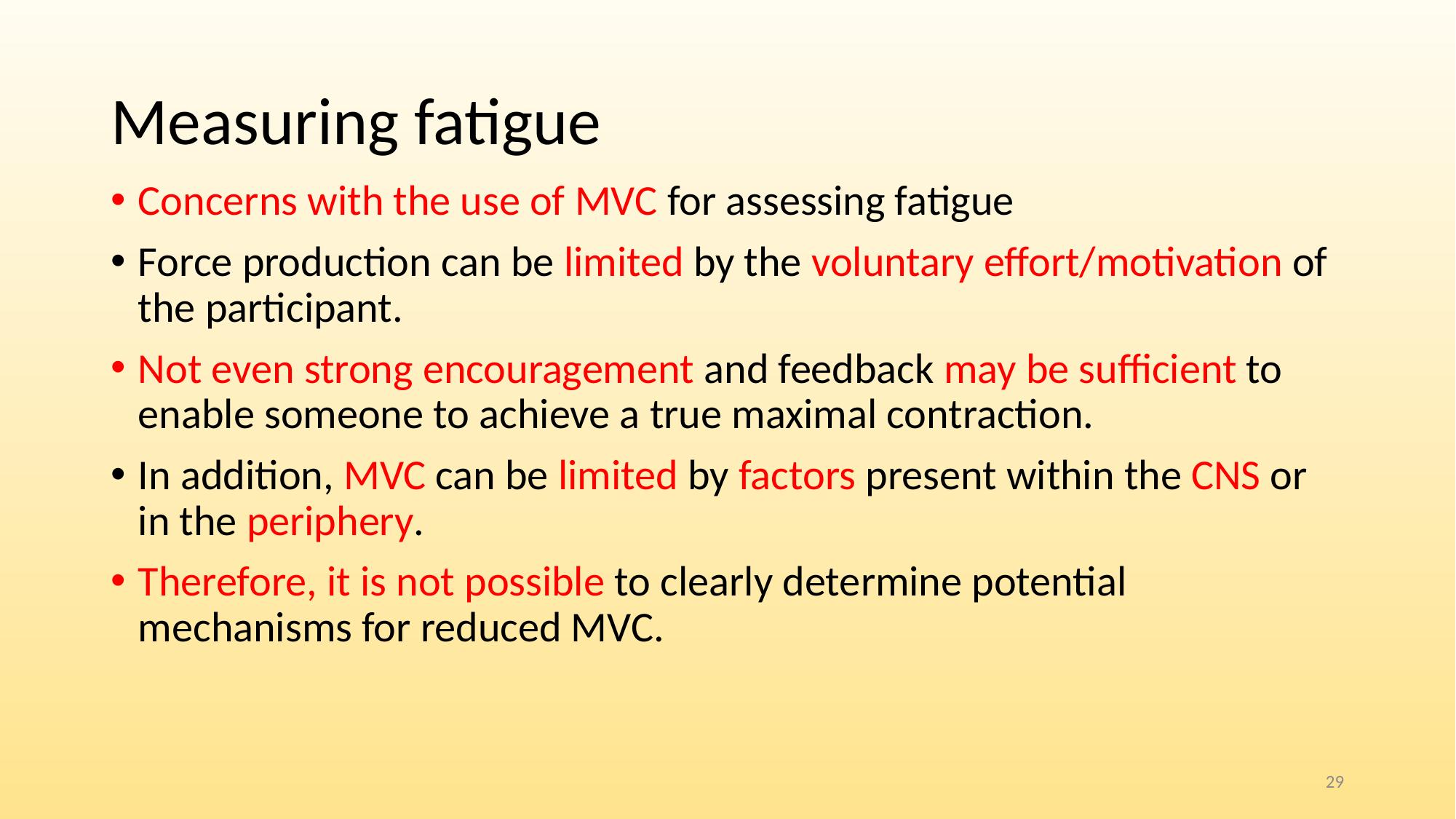

# Measuring fatigue
Concerns with the use of MVC for assessing fatigue
Force production can be limited by the voluntary effort/motivation of the participant.
Not even strong encouragement and feedback may be sufficient to enable someone to achieve a true maximal contraction.
In addition, MVC can be limited by factors present within the CNS or in the periphery.
Therefore, it is not possible to clearly determine potential mechanisms for reduced MVC.
29